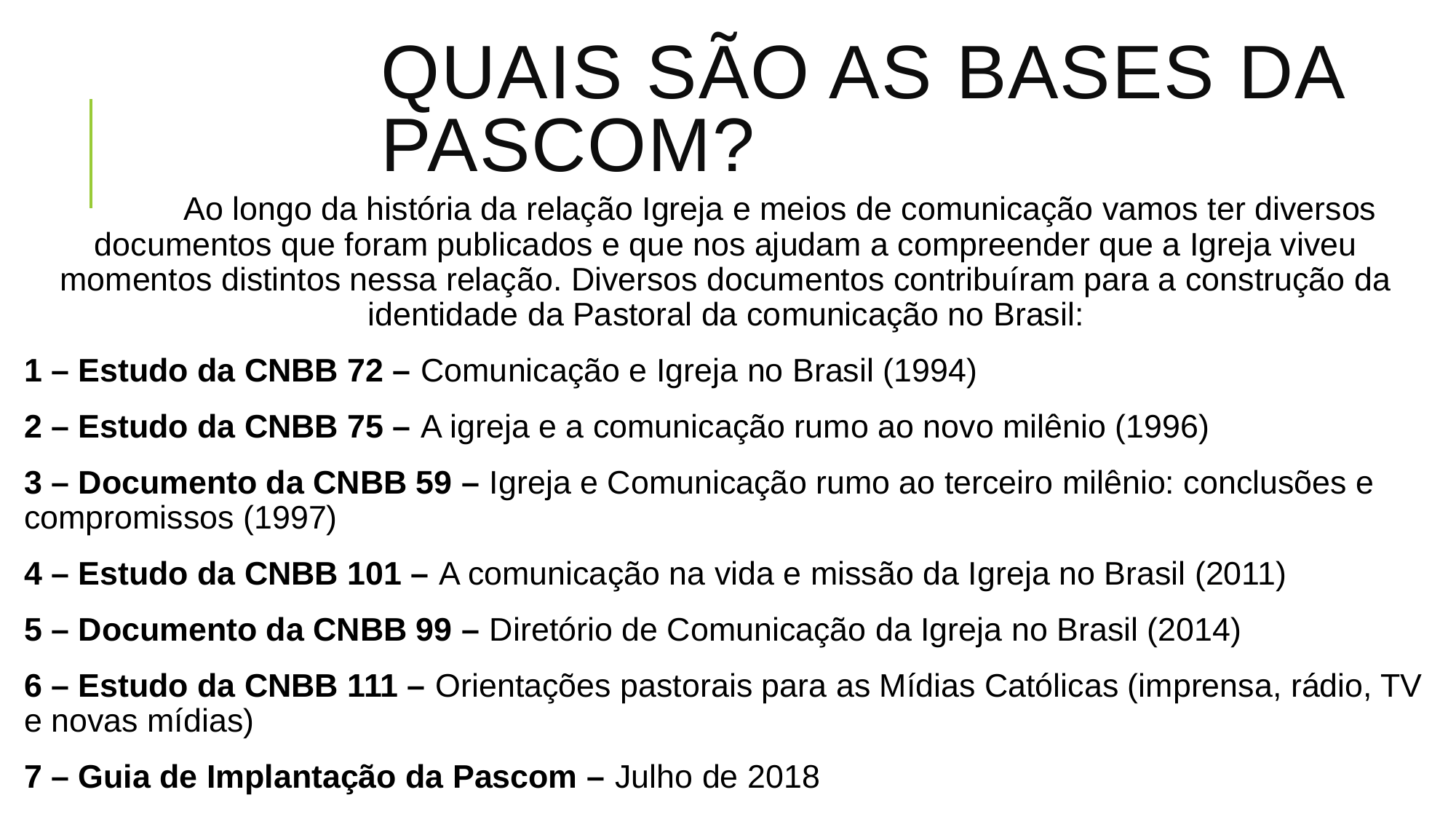

# Quais são as bases da pascom?
            Ao longo da história da relação Igreja e meios de comunicação vamos ter diversos documentos que foram publicados e que nos ajudam a compreender que a Igreja viveu momentos distintos nessa relação. Diversos documentos contribuíram para a construção da identidade da Pastoral da comunicação no Brasil:
1 – Estudo da CNBB 72 – Comunicação e Igreja no Brasil (1994)
2 – Estudo da CNBB 75 – A igreja e a comunicação rumo ao novo milênio (1996)
3 – Documento da CNBB 59 – Igreja e Comunicação rumo ao terceiro milênio: conclusões e compromissos (1997)
4 – Estudo da CNBB 101 – A comunicação na vida e missão da Igreja no Brasil (2011)
5 – Documento da CNBB 99 – Diretório de Comunicação da Igreja no Brasil (2014)
6 – Estudo da CNBB 111 – Orientações pastorais para as Mídias Católicas (imprensa, rádio, TV e novas mídias)
7 – Guia de Implantação da Pascom – Julho de 2018